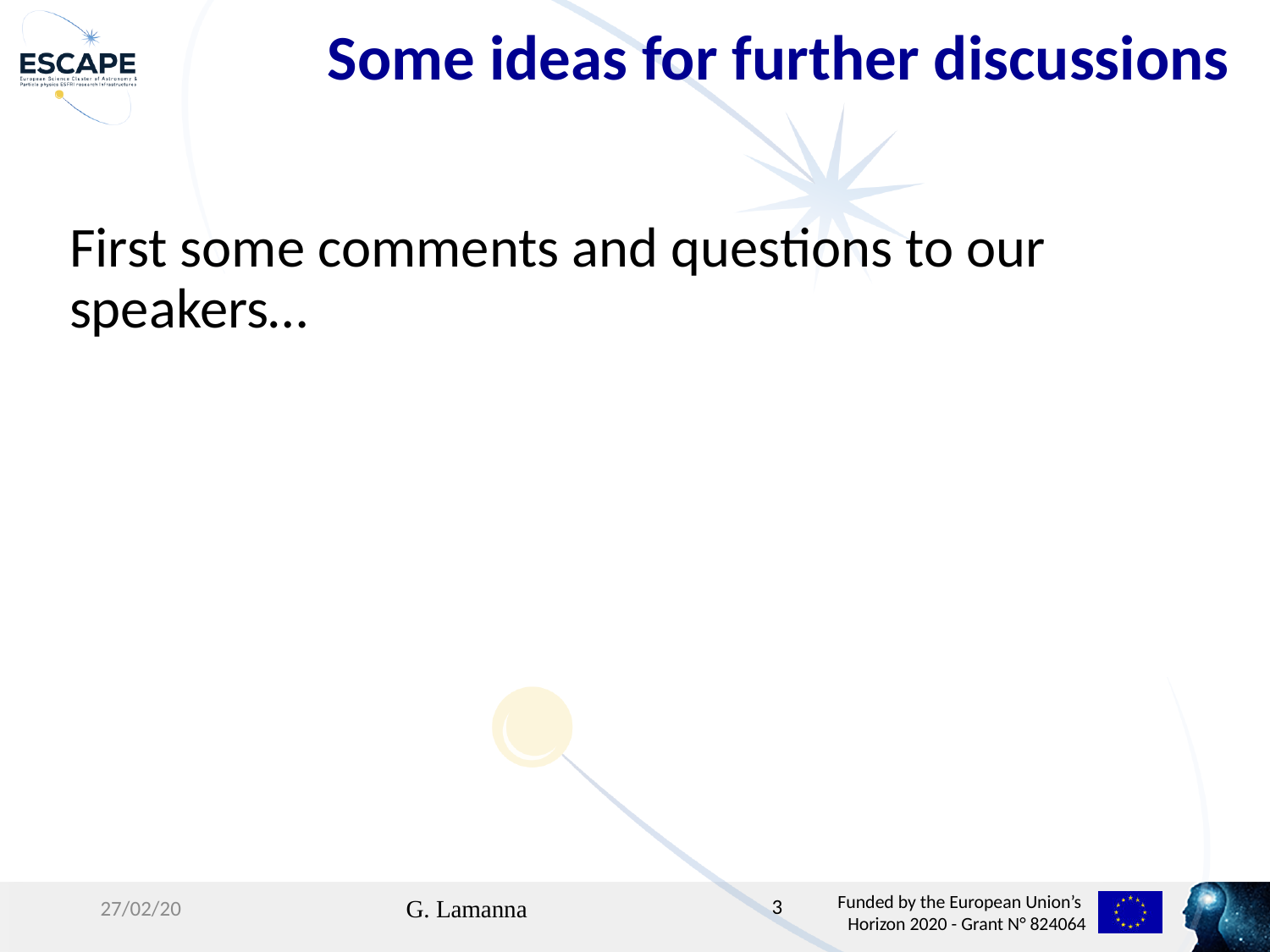

Some ideas for further discussions

First some comments and questions to our speakers…

27/02/20
G. Lamanna
3